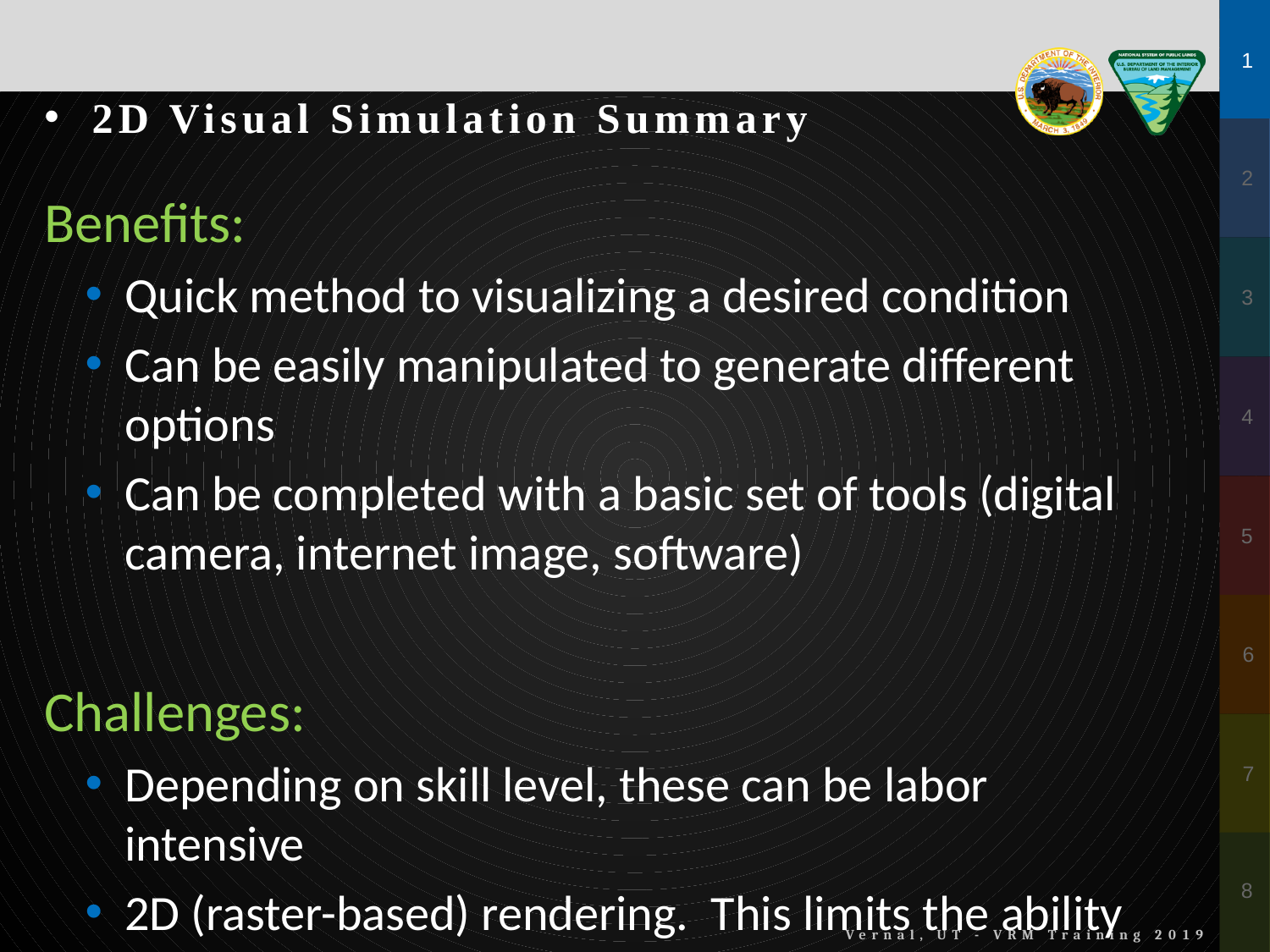

2D Visual Simulation Summary
Benefits:
Quick method to visualizing a desired condition
Can be easily manipulated to generate different options
Can be completed with a basic set of tools (digital camera, internet image, software)

Challenges:
Depending on skill level, these can be labor intensive
2D (raster-based) rendering.  This limits the ability to maneuver to different zoom levels, angles, etc.
Scale can be very difficult to render accurately